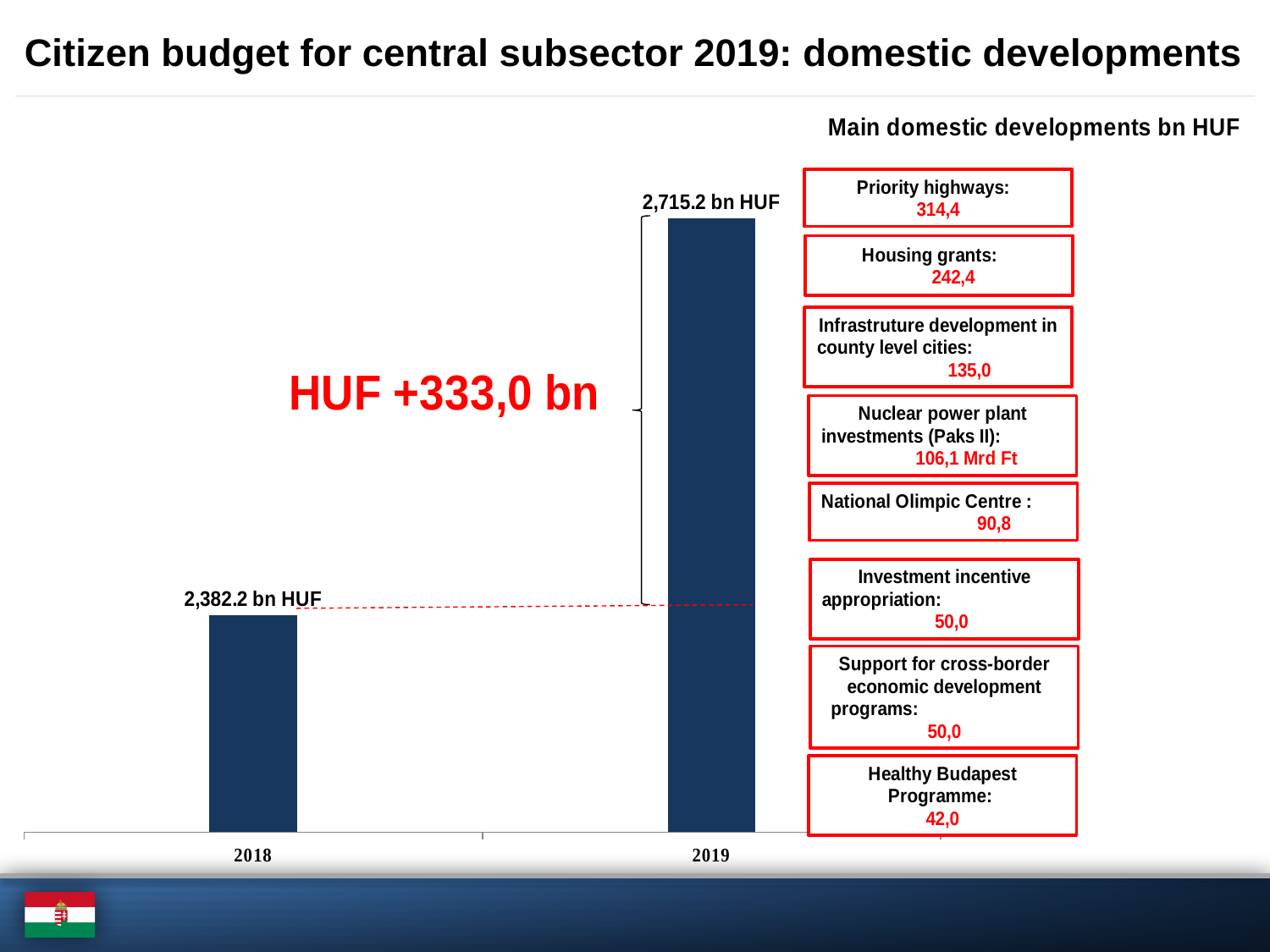

# Citizen budget for central subsector 2019: domestic developments

### Chart: Main domestic developments bn HUF

| Category | Hazai felhalmozási kiadás |
|---|---|
| 2018 | 2382.1745000000005 |
| 2019 | 2715.2466000000004 |